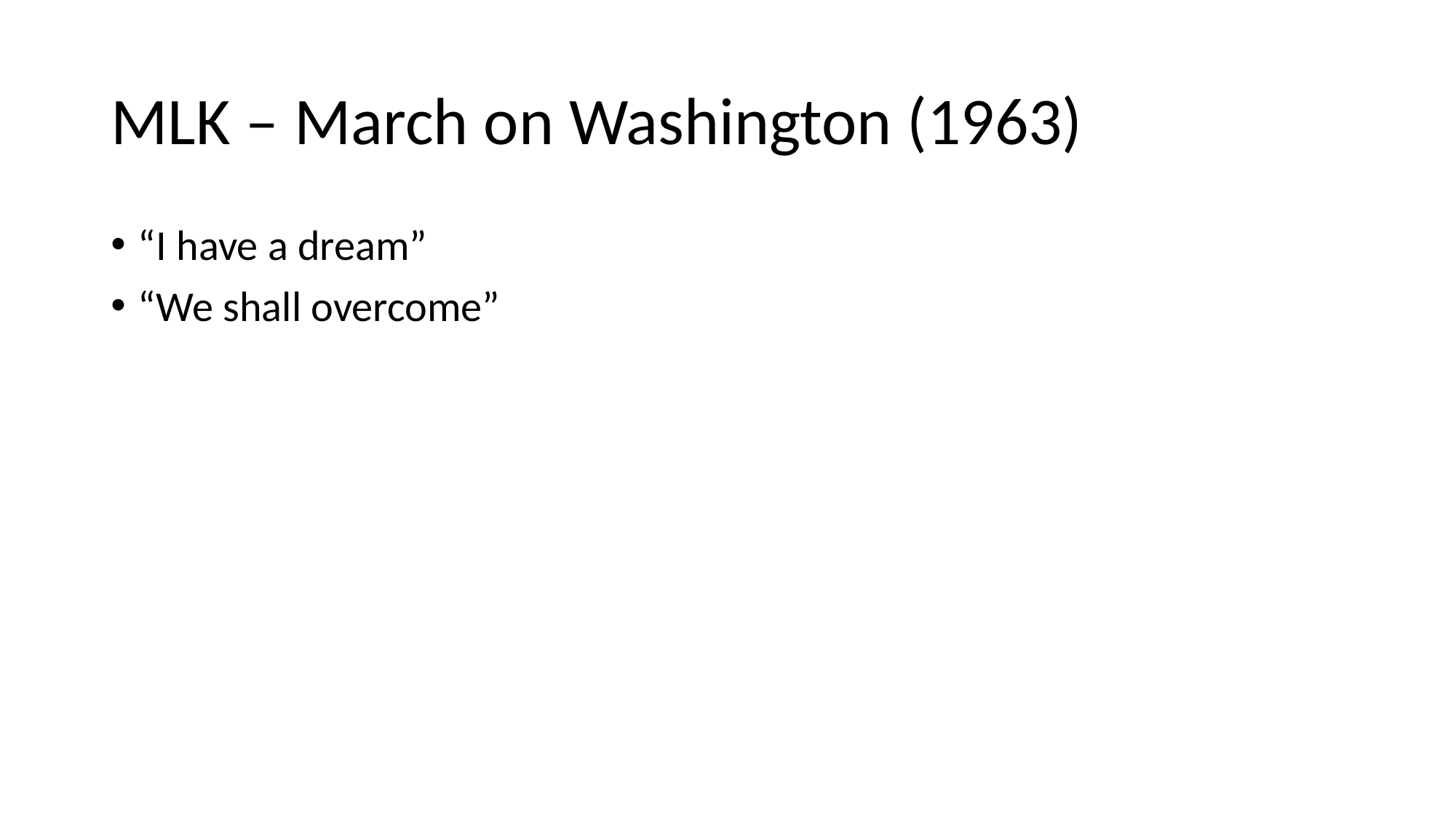

# MLK – March on Washington (1963)
“I have a dream”
“We shall overcome”